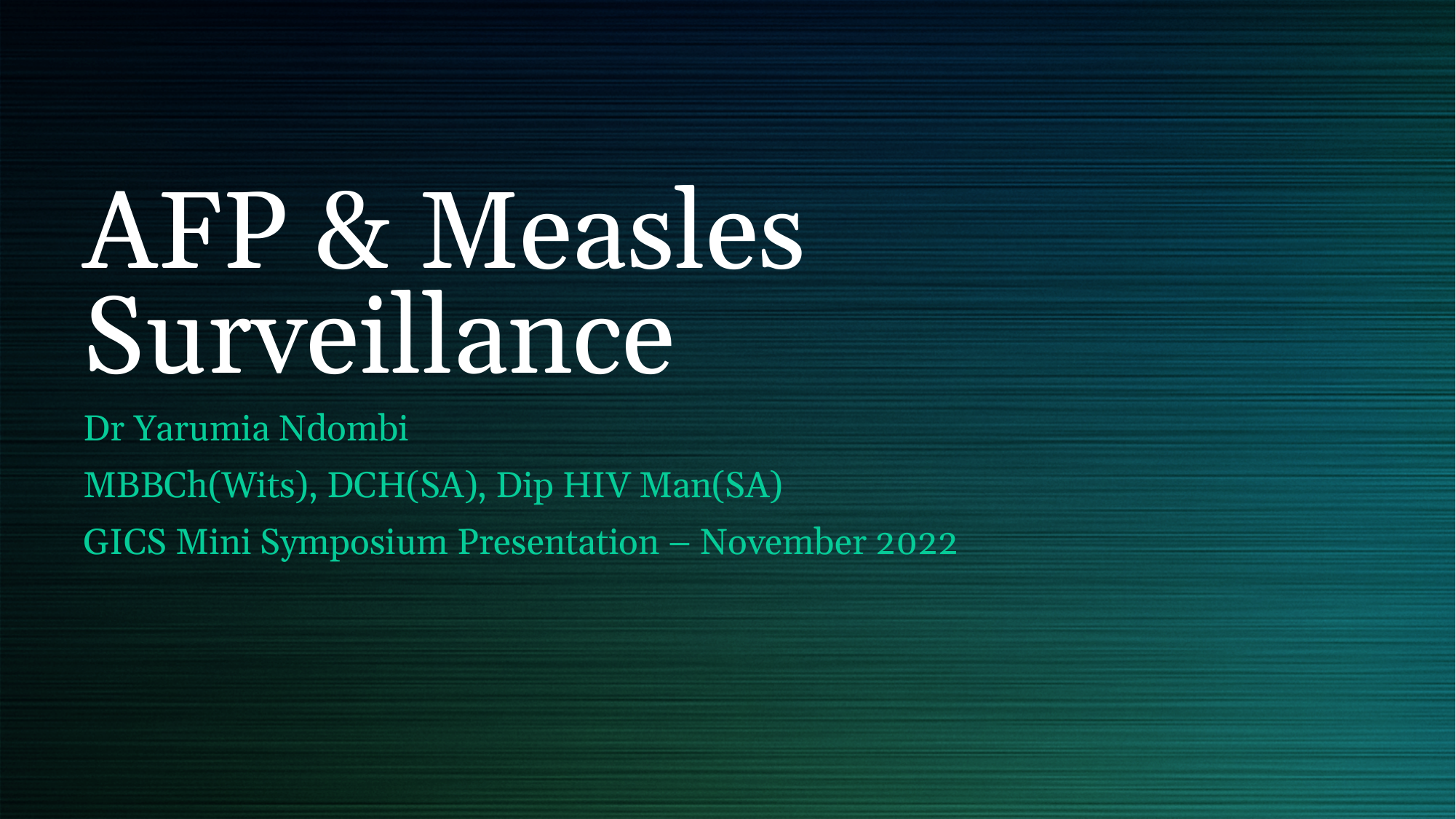

# AFP & Measles Surveillance
Dr Yarumia Ndombi
MBBCh(Wits), DCH(SA), Dip HIV Man(SA)
GICS Mini Symposium Presentation – November 2022